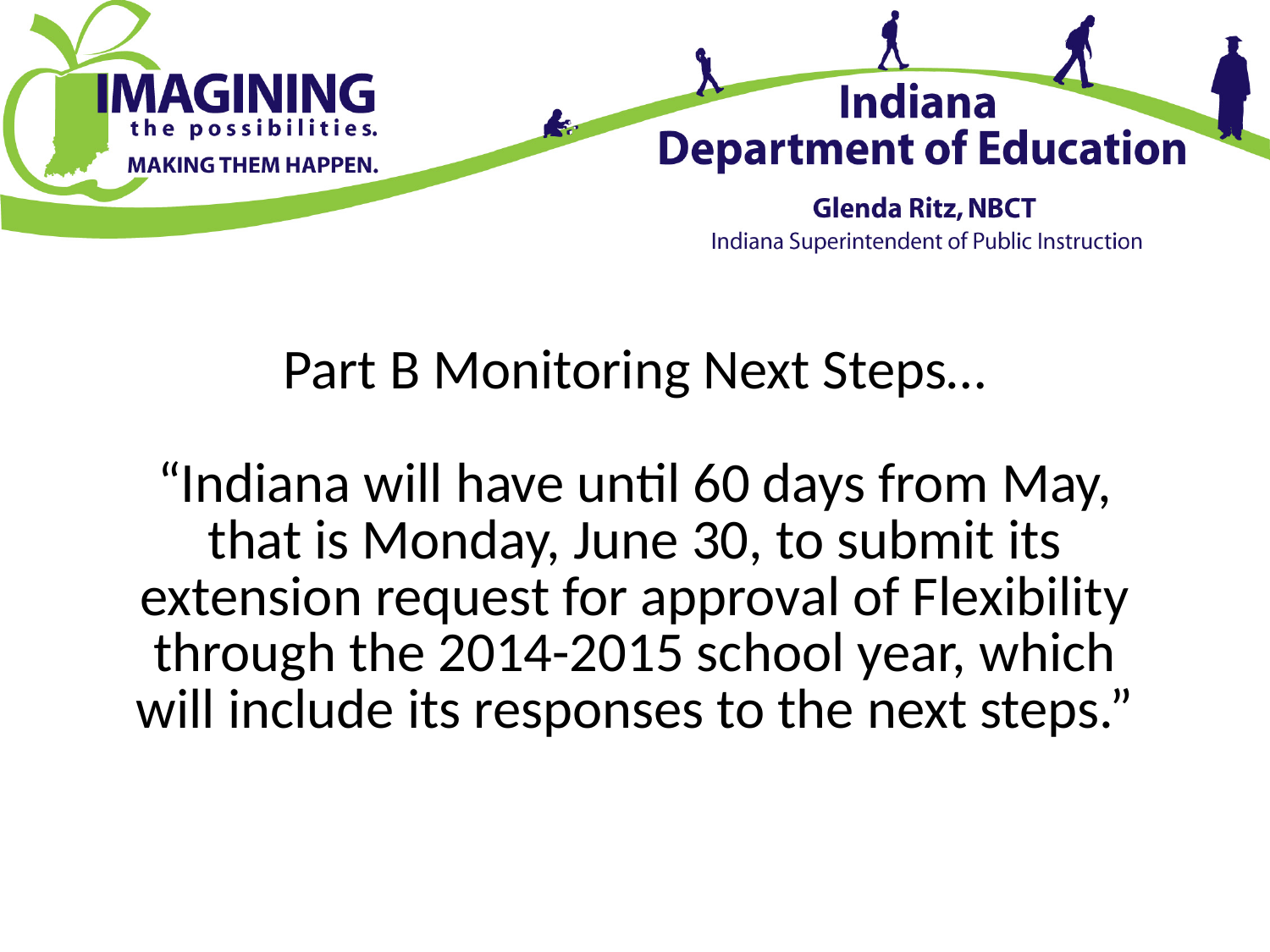

# Part B Monitoring Next Steps… “Indiana will have until 60 days from May, that is Monday, June 30, to submit its extension request for approval of Flexibility through the 2014-2015 school year, which will include its responses to the next steps.”